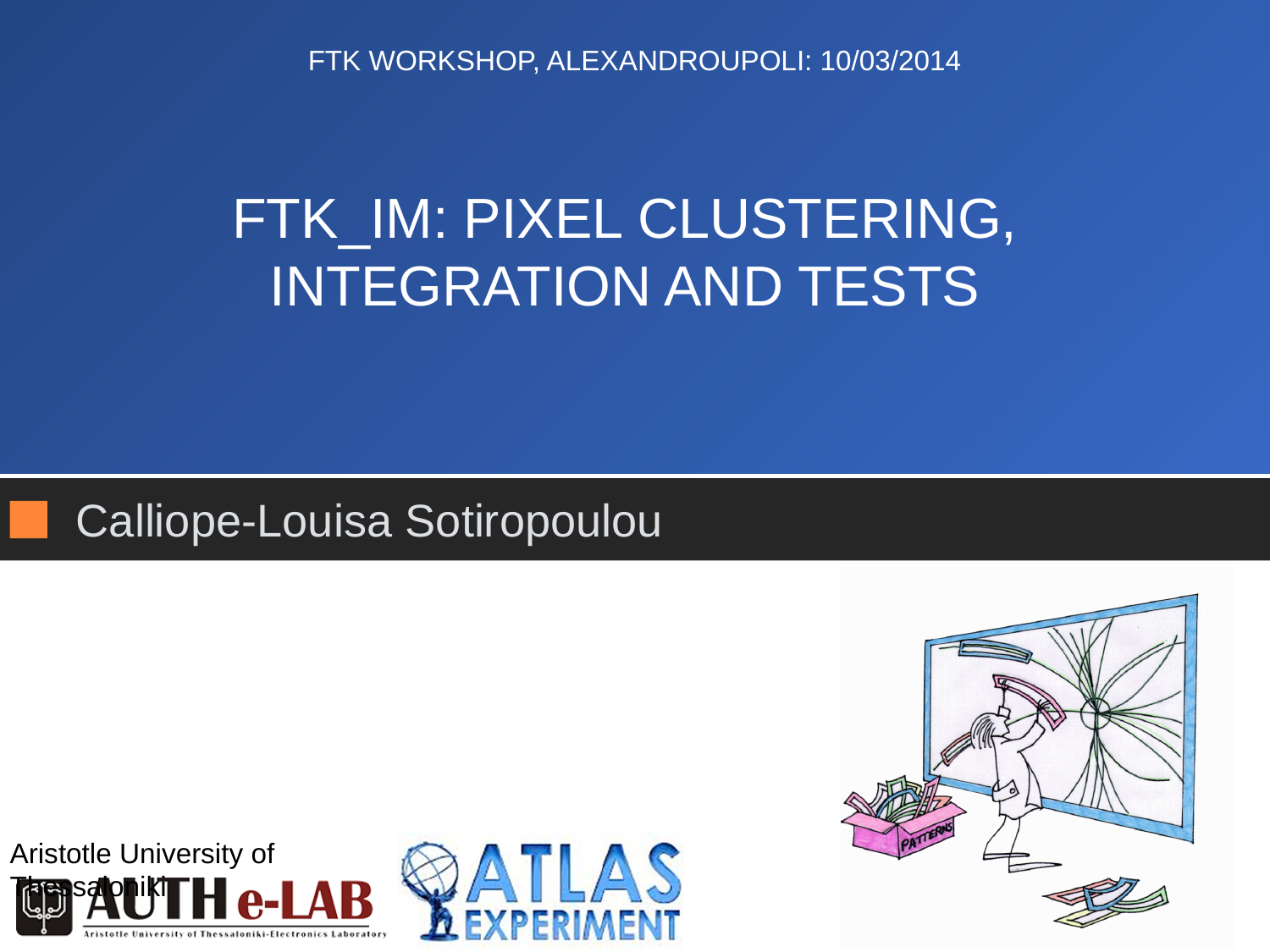

# FTK WORKSHOP, ALEXANDROUPOLI: 10/03/2014
FTK_IM: Pixel Clustering, Integration and Tests
Calliope-Louisa Sotiropoulou
Aristotle University of Thessaloniki